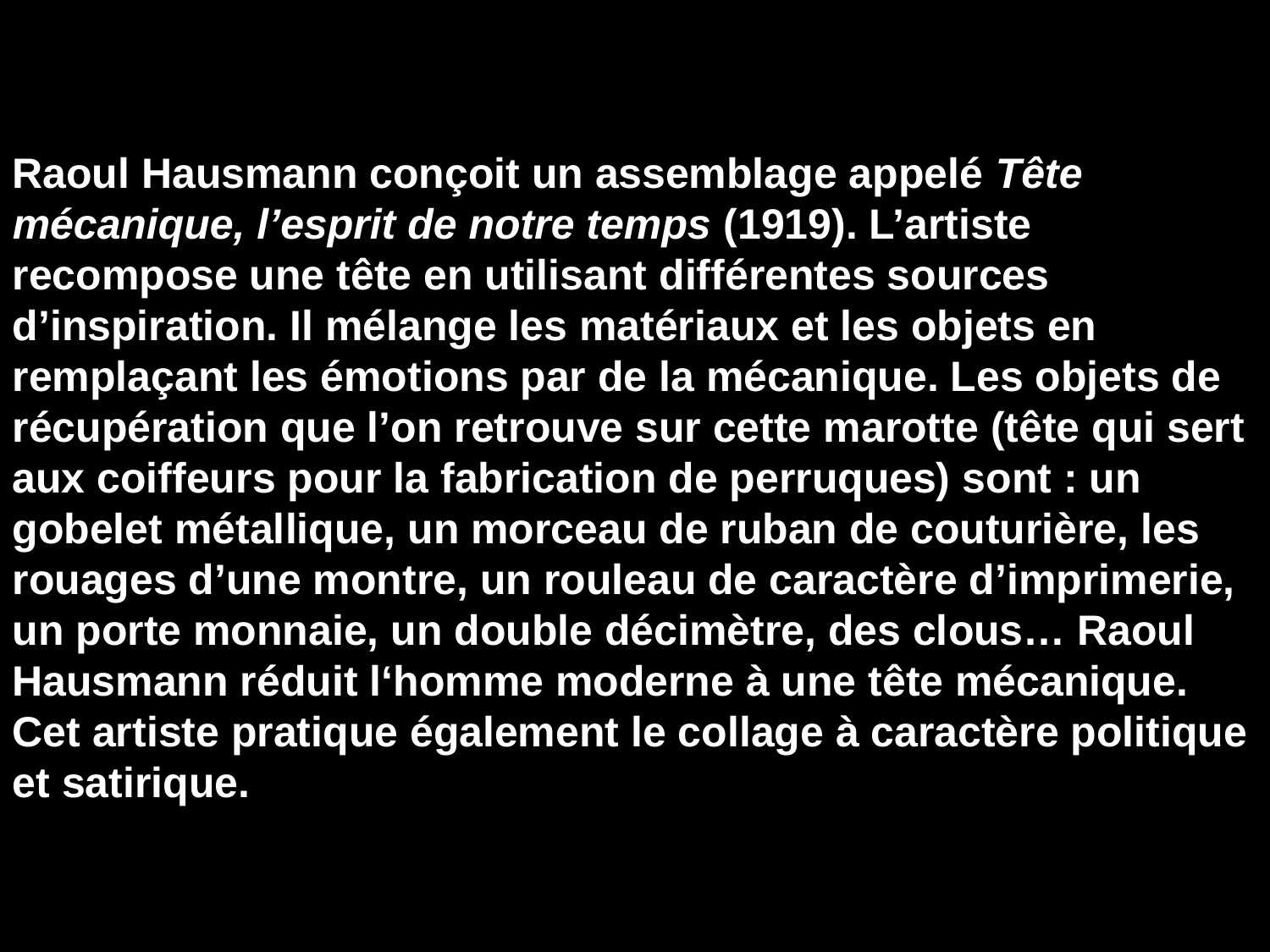

# Raoul Hausmann conçoit un assemblage appelé Tête mécanique, l’esprit de notre temps (1919). L’artiste recompose une tête en utilisant différentes sources d’inspiration. Il mélange les matériaux et les objets en remplaçant les émotions par de la mécanique. Les objets de récupération que l’on retrouve sur cette marotte (tête qui sert aux coiffeurs pour la fabrication de perruques) sont : un gobelet métallique, un morceau de ruban de couturière, les rouages d’une montre, un rouleau de caractère d’imprimerie, un porte monnaie, un double décimètre, des clous… Raoul Hausmann réduit l‘homme moderne à une tête mécanique. Cet artiste pratique également le collage à caractère politique et satirique.